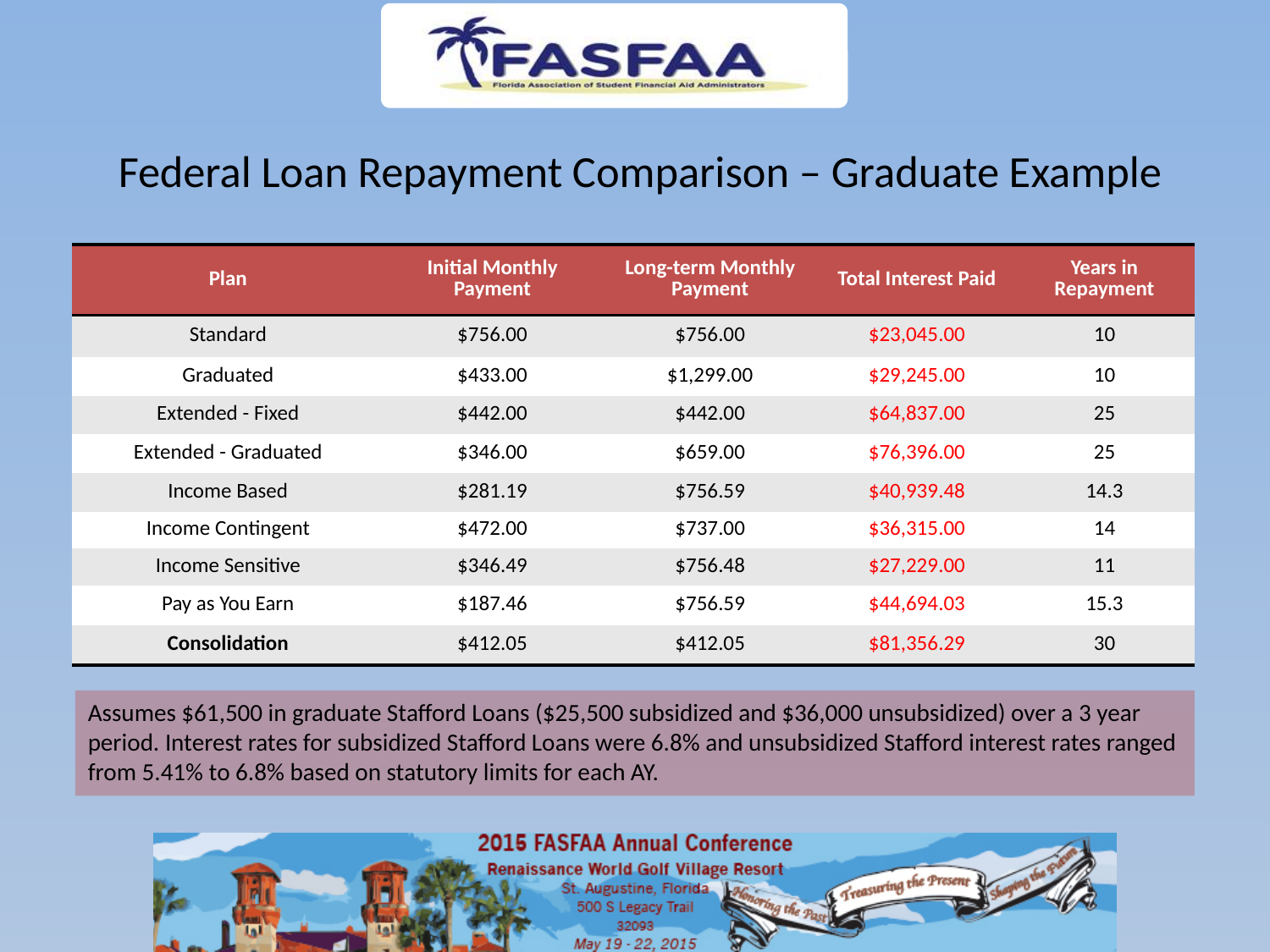

# Federal Loan Repayment Comparison – Graduate Example

| Plan | Initial Monthly Payment | Long-term Monthly Payment | Total Interest Paid | Years in Repayment |
| --- | --- | --- | --- | --- |
| Standard | $756.00 | $756.00 | $23,045.00 | 10 |
| Graduated | $433.00 | $1,299.00 | $29,245.00 | 10 |
| Extended - Fixed | $442.00 | $442.00 | $64,837.00 | 25 |
| Extended - Graduated | $346.00 | $659.00 | $76,396.00 | 25 |
| Income Based | $281.19 | $756.59 | $40,939.48 | 14.3 |
| Income Contingent | $472.00 | $737.00 | $36,315.00 | 14 |
| Income Sensitive | $346.49 | $756.48 | $27,229.00 | 11 |
| Pay as You Earn | $187.46 | $756.59 | $44,694.03 | 15.3 |
| Consolidation | $412.05 | $412.05 | $81,356.29 | 30 |
Assumes $61,500 in graduate Stafford Loans ($25,500 subsidized and $36,000 unsubsidized) over a 3 year period. Interest rates for subsidized Stafford Loans were 6.8% and unsubsidized Stafford interest rates ranged from 5.41% to 6.8% based on statutory limits for each AY.